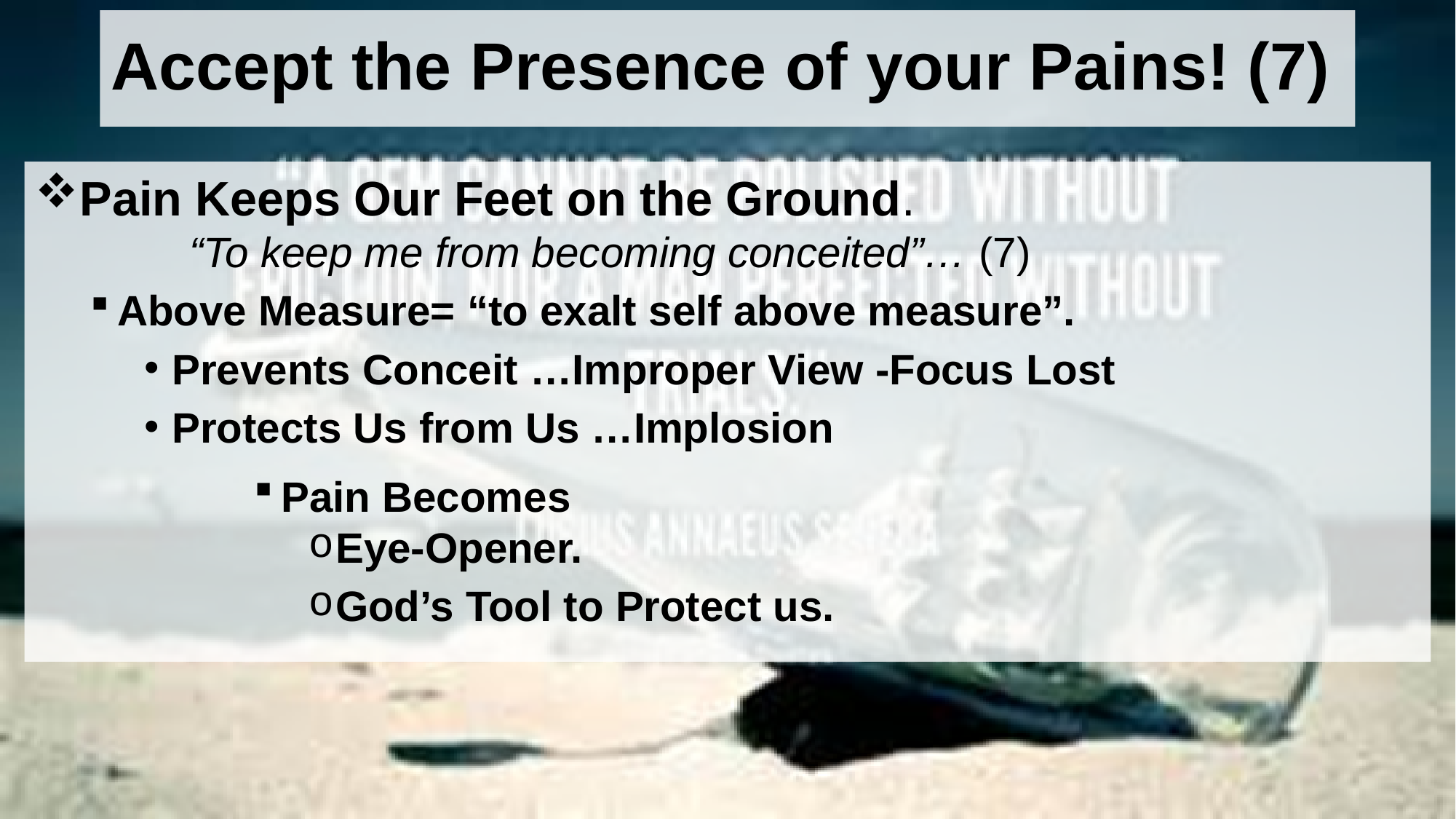

# Accept the Presence of your Pains! (7)
Pain Keeps Our Feet on the Ground.
             “To keep me from becoming conceited”… (7)
Above Measure= “to exalt self above measure”.
Prevents Conceit …Improper View -Focus Lost
Protects Us from Us …Implosion
Pain Becomes
Eye-Opener.
God’s Tool to Protect us.